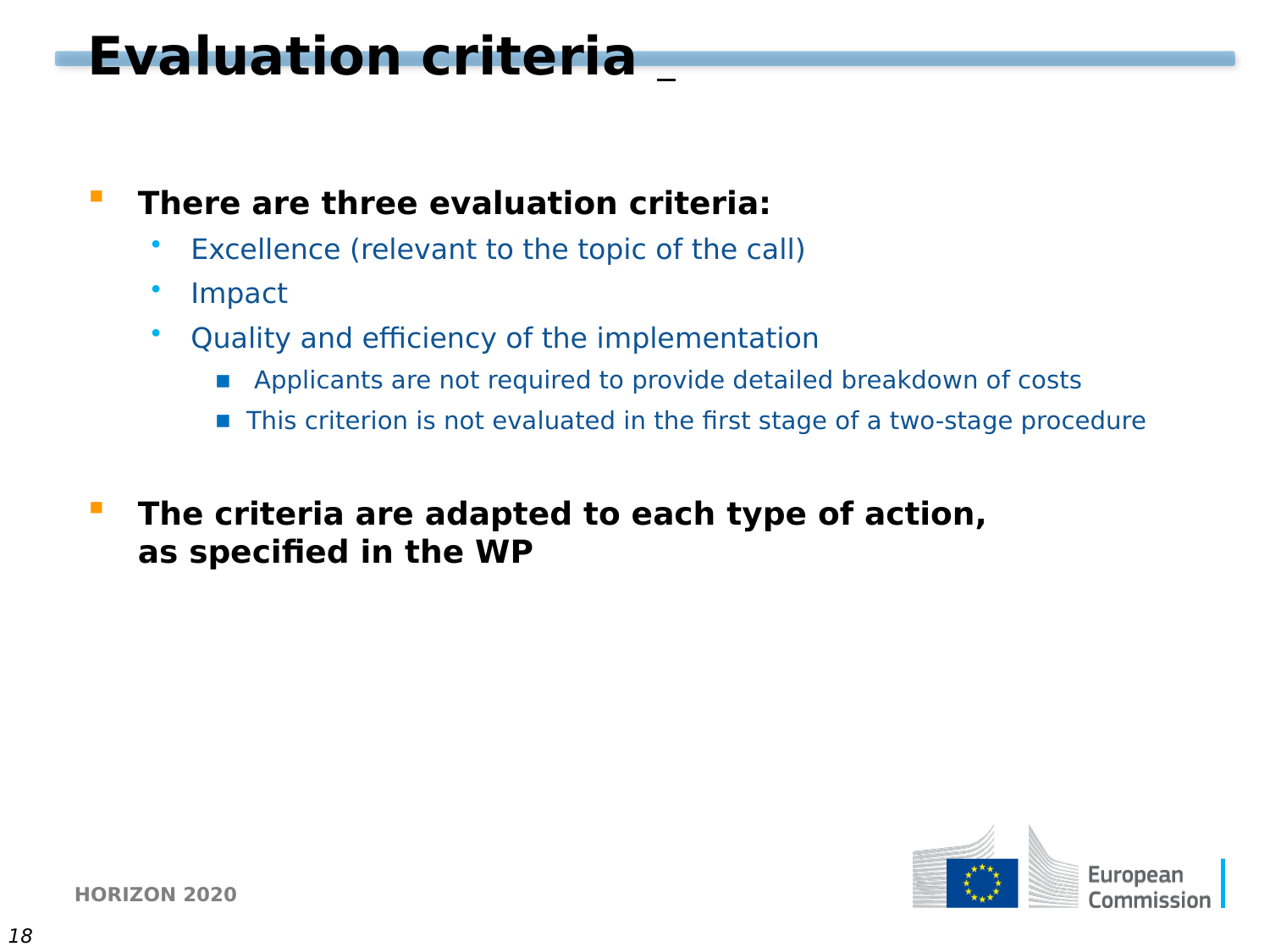

# Evaluation criteria
There are three evaluation criteria:
Excellence (relevant to the topic of the call)
Impact
Quality and efficiency of the implementation
 Applicants are not required to provide detailed breakdown of costs
This criterion is not evaluated in the first stage of a two-stage procedure

The criteria are adapted to each type of action,
as specified in the WP